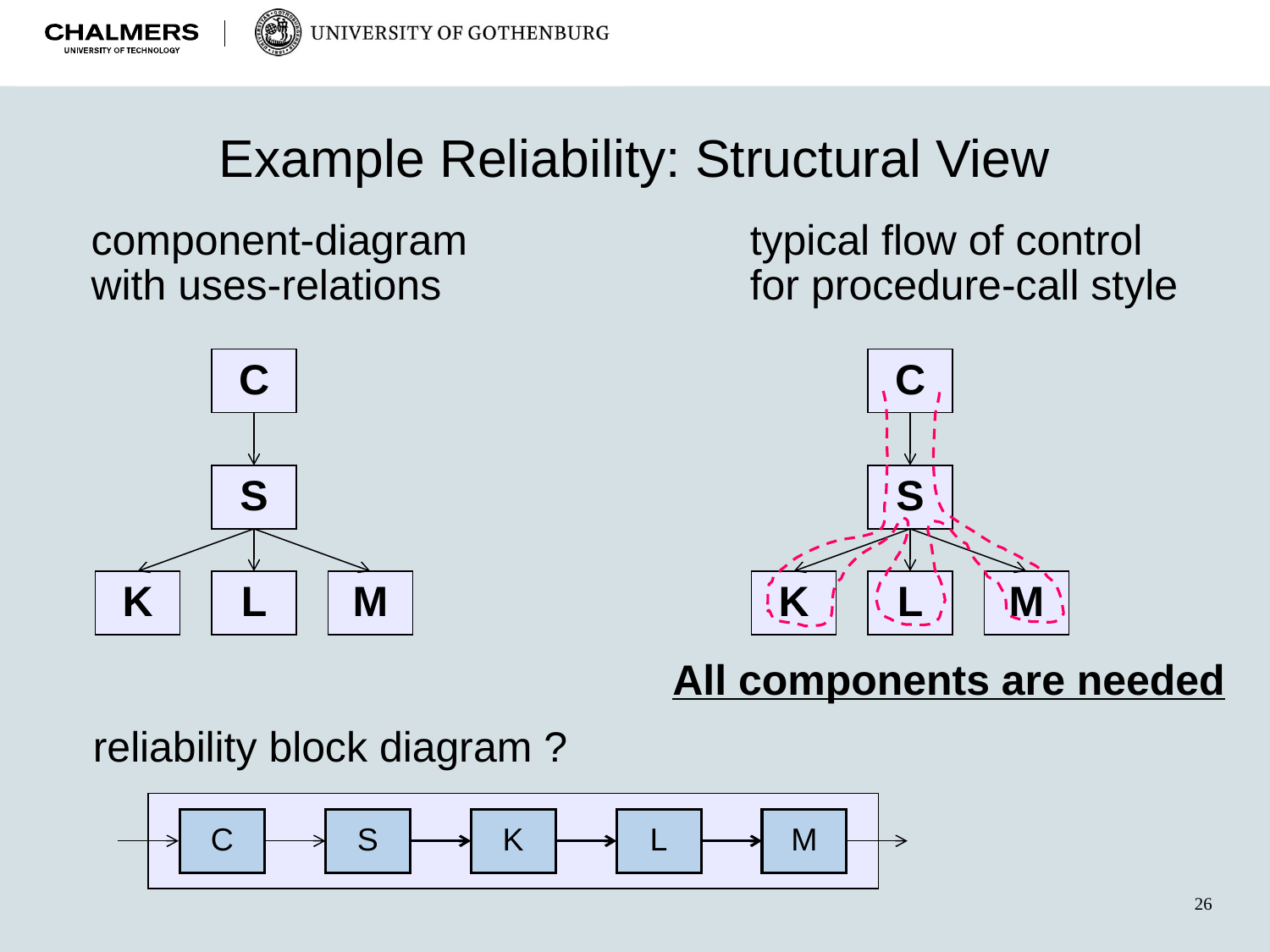

Example Reliability: Structural View
component-diagram
with uses-relations
typical flow of control
for procedure-call style
C

S
K
L
M
C
S
K
L
M
All components are needed
reliability block diagram ?

C
S
K
L
M
26